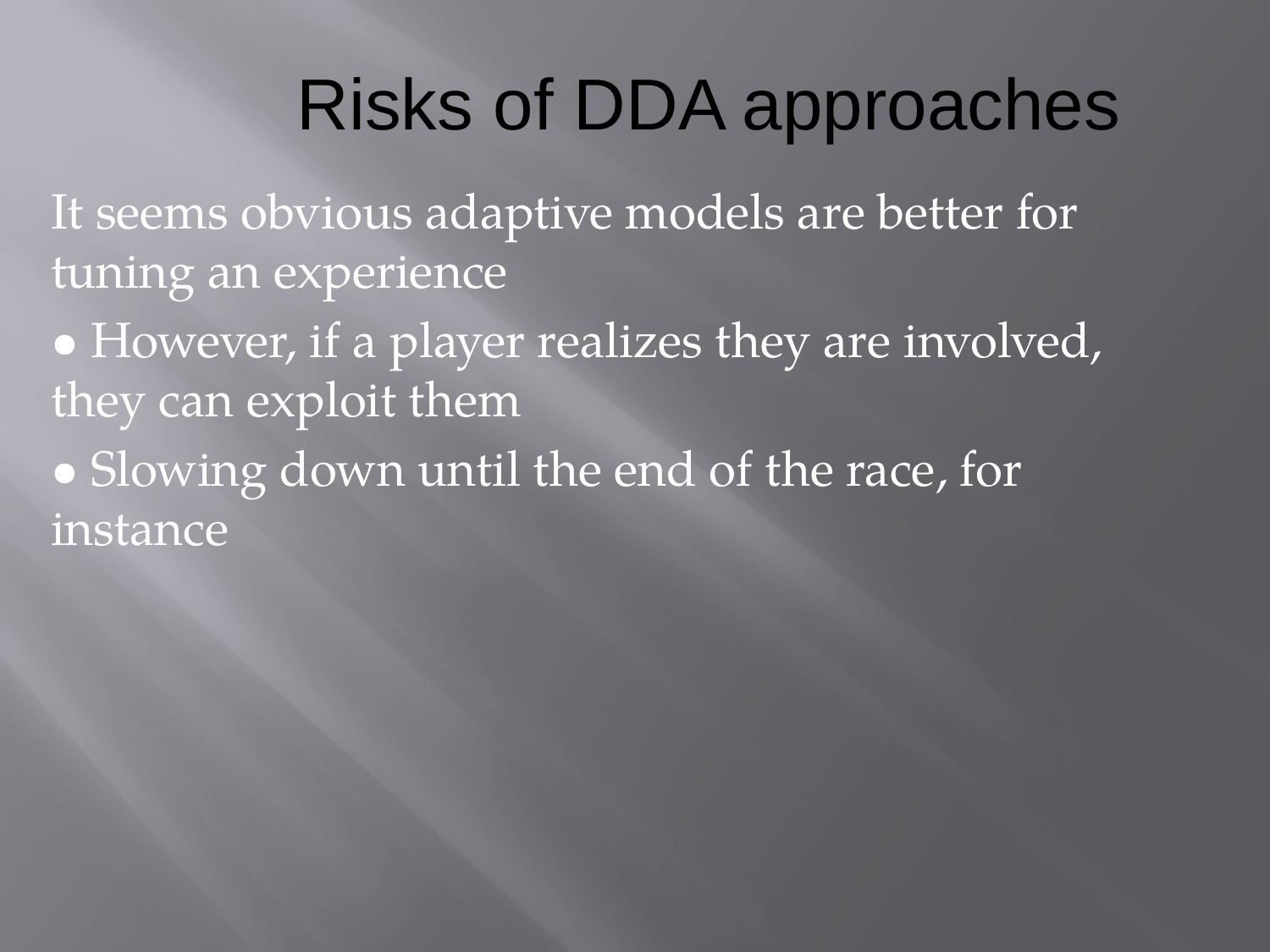

# Risks of DDA approaches
It seems obvious adaptive models are better for tuning an experience
• However, if a player realizes they are involved, they can exploit them
• Slowing down until the end of the race, for instance